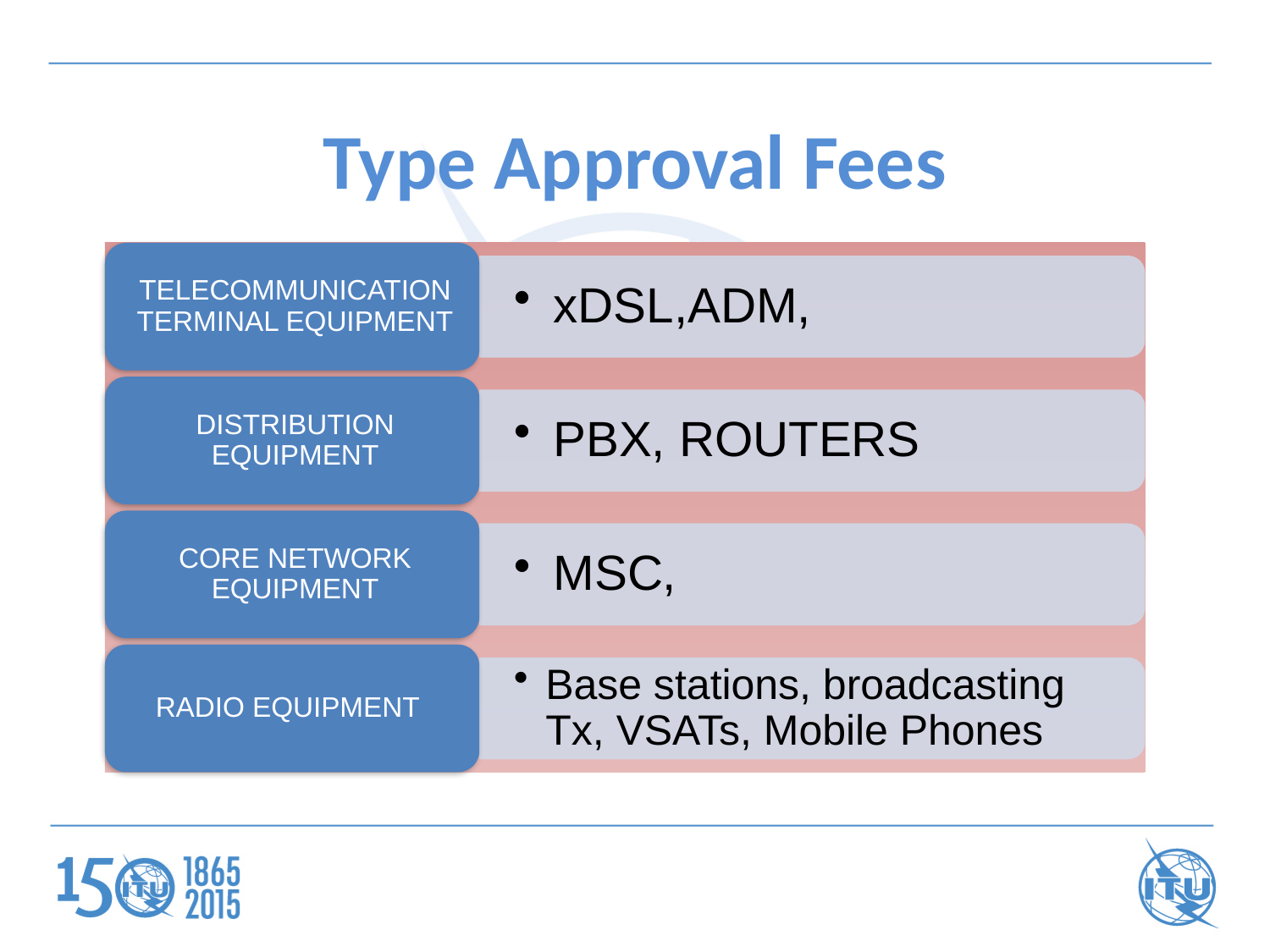

# Type Approval Fees
xDSL,ADM,
TELECOMMUNICATION TERMINAL EQUIPMENT
PBX, ROUTERS
DISTRIBUTION EQUIPMENT
MSC,
CORE NETWORK EQUIPMENT
Base stations, broadcasting Tx, VSATs, Mobile Phones
RADIO EQUIPMENT